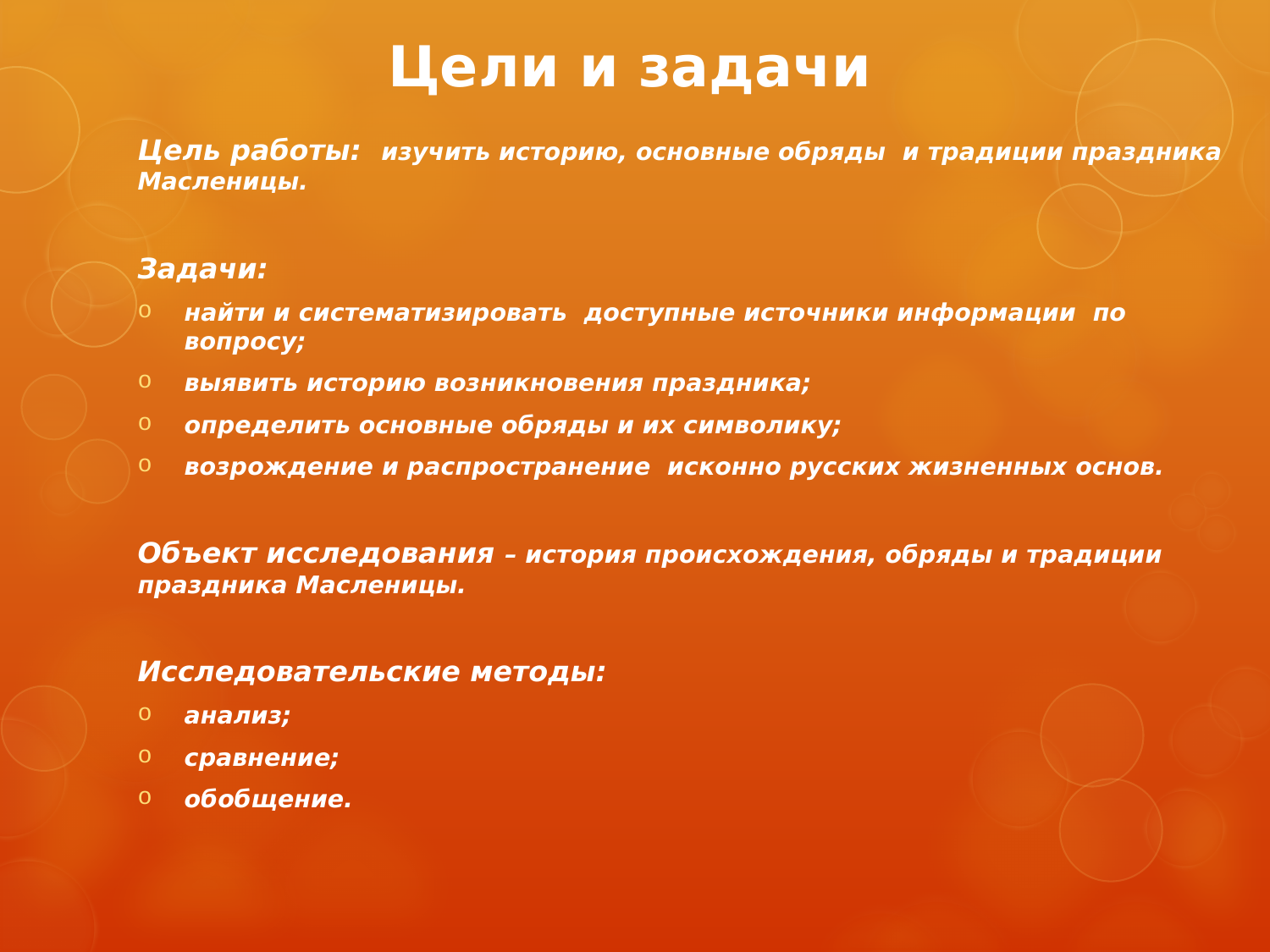

# Цели и задачи
Цель работы:  изучить историю, основные обряды  и традиции праздника Масленицы.

Задачи:
найти и систематизировать  доступные источники информации  по  вопросу;
выявить историю возникновения праздника;
определить основные обряды и их символику;
возрождение и распространение  исконно русских жизненных основ.

Объект исследования – история происхождения, обряды и традиции праздника Масленицы.

Исследовательские методы:
анализ;
сравнение;
обобщение.